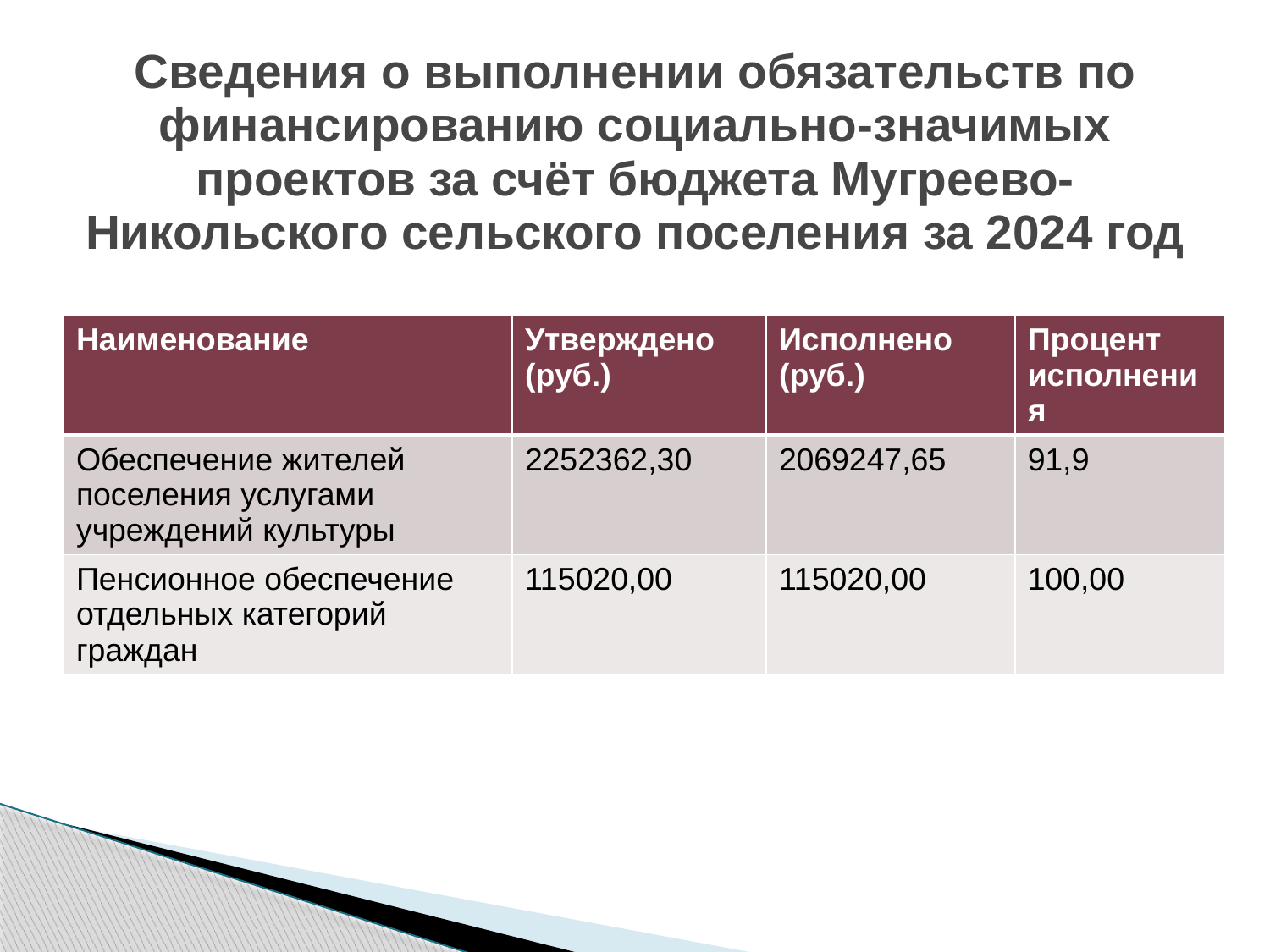

# Сведения о выполнении обязательств по финансированию социально-значимых проектов за счёт бюджета Мугреево-Никольского сельского поселения за 2024 год
| Наименование | Утверждено (руб.) | Исполнено (руб.) | Процент исполнения |
| --- | --- | --- | --- |
| Обеспечение жителей поселения услугами учреждений культуры | 2252362,30 | 2069247,65 | 91,9 |
| Пенсионное обеспечение отдельных категорий граждан | 115020,00 | 115020,00 | 100,00 |